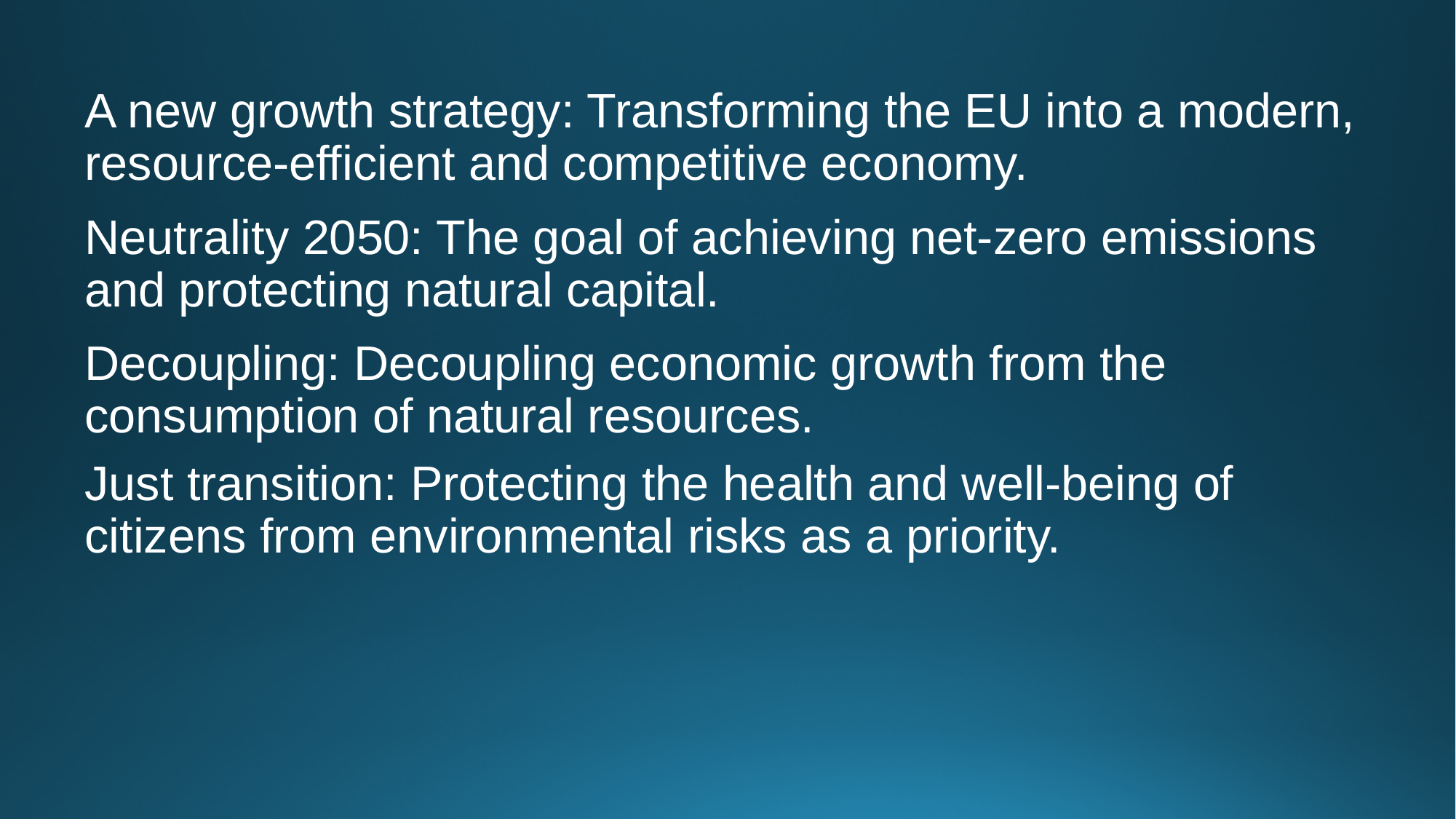

A new growth strategy: Transforming the EU into a modern, resource-efficient and competitive economy.
Neutrality 2050: The goal of achieving net-zero emissions and protecting natural capital.
Decoupling: Decoupling economic growth from the consumption of natural resources.
Just transition: Protecting the health and well-being of citizens from environmental risks as a priority.